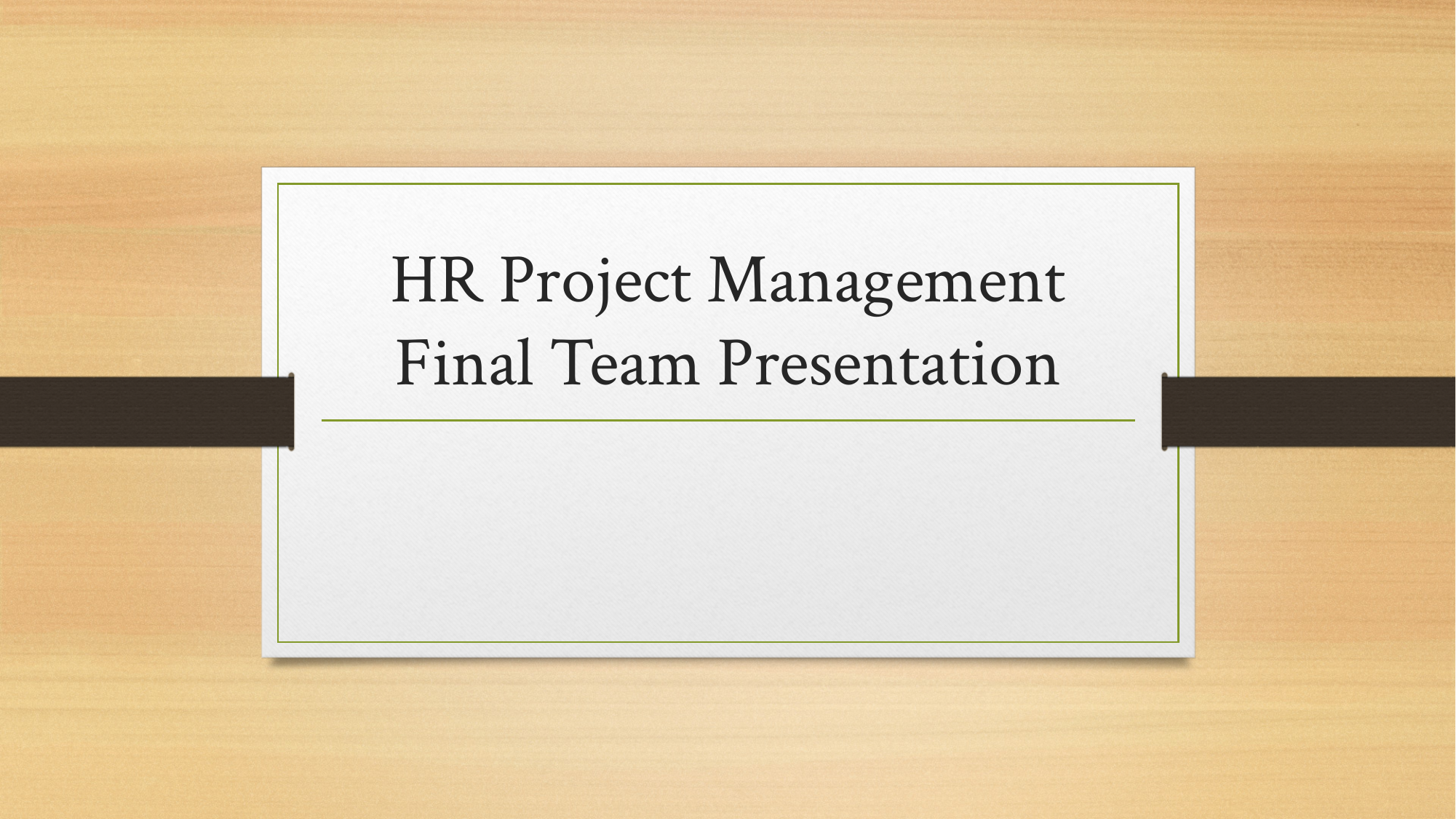

# HR Project Management Final Team Presentation